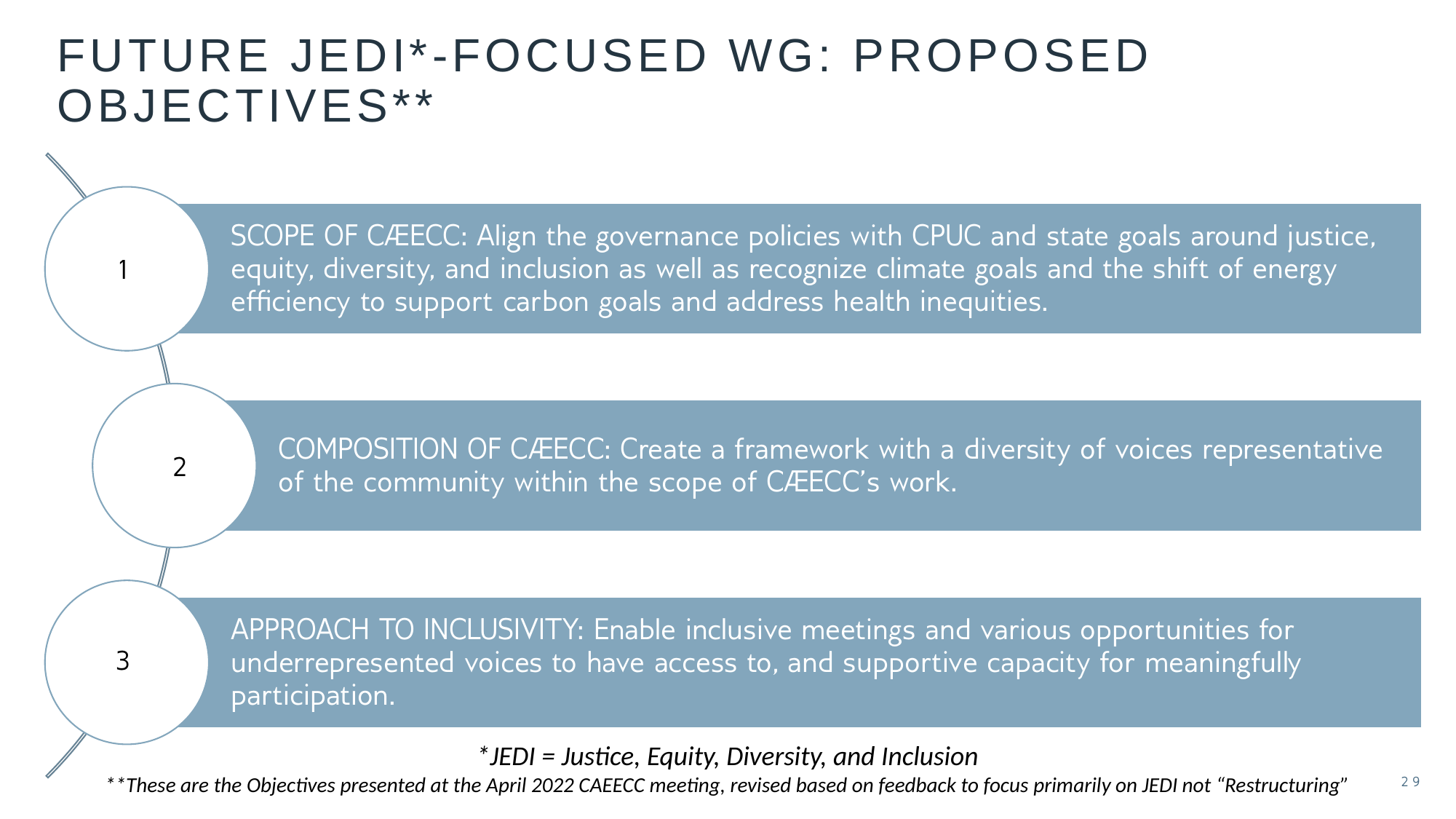

# Future jedi*-focused wG: proposed Objectives**
SCOPE OF CAEECC: Align the governance policies with CPUC and state goals around justice, equity, diversity, and inclusion as well as recognize climate goals and the shift of energy efficiency to support carbon goals and address health inequities.
COMPOSITION OF CAEECC: Create a framework with a diversity of voices representative of the community within the scope of CAEECC’s work.
APPROACH TO INCLUSIVITY: Enable inclusive meetings and various opportunities for underrepresented voices to have access to, and supportive capacity for meaningfully participation.
1
2
3
*JEDI = Justice, Equity, Diversity, and Inclusion
**These are the Objectives presented at the April 2022 CAEECC meeting, revised based on feedback to focus primarily on JEDI not “Restructuring”
29